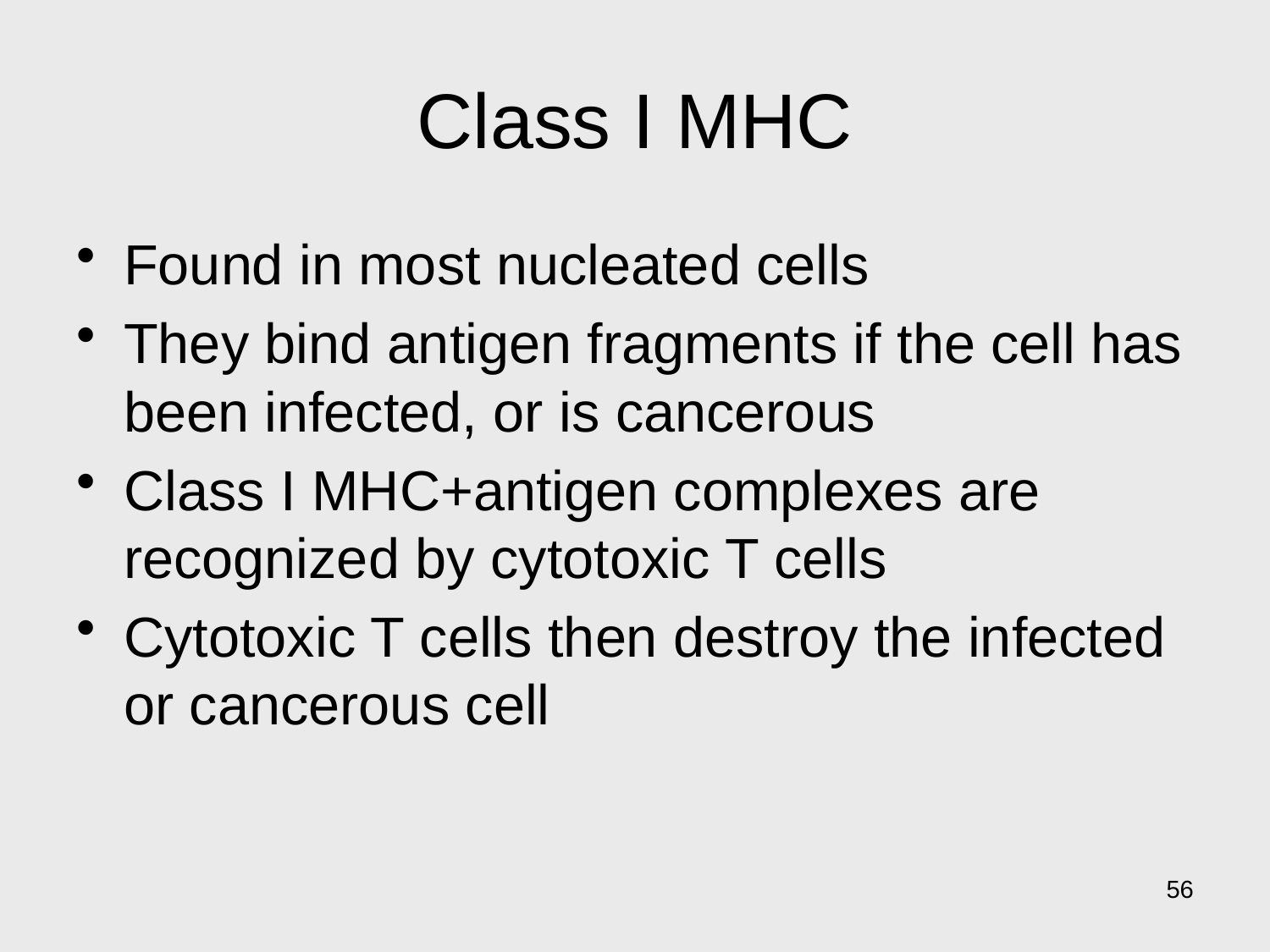

# Class I MHC
Found in most nucleated cells
They bind antigen fragments if the cell has been infected, or is cancerous
Class I MHC+antigen complexes are recognized by cytotoxic T cells
Cytotoxic T cells then destroy the infected or cancerous cell
56